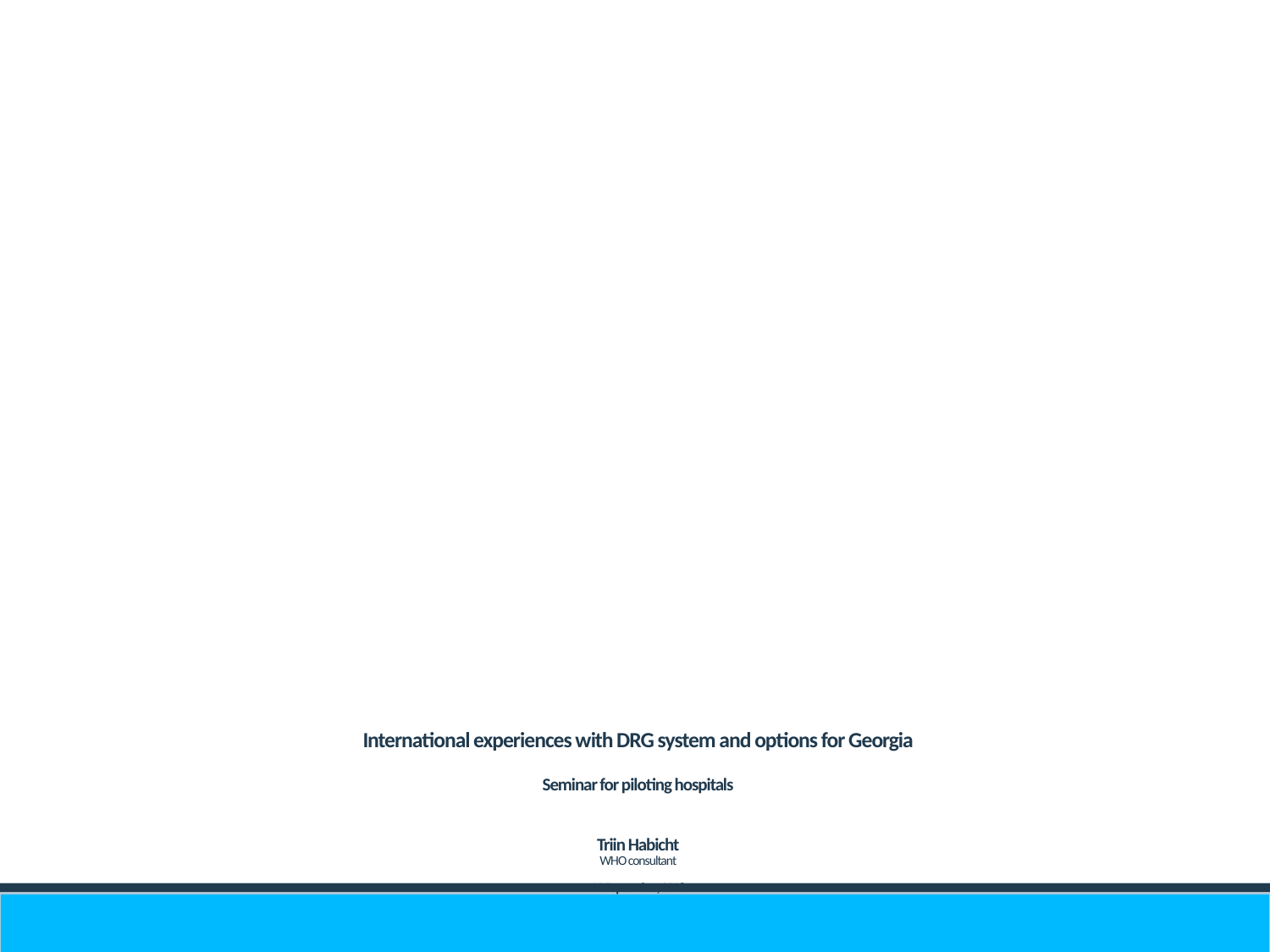

# International experiences with DRG system and options for Georgia Seminar for piloting hospitals Triin Habicht WHO consultant 11 September, 2018